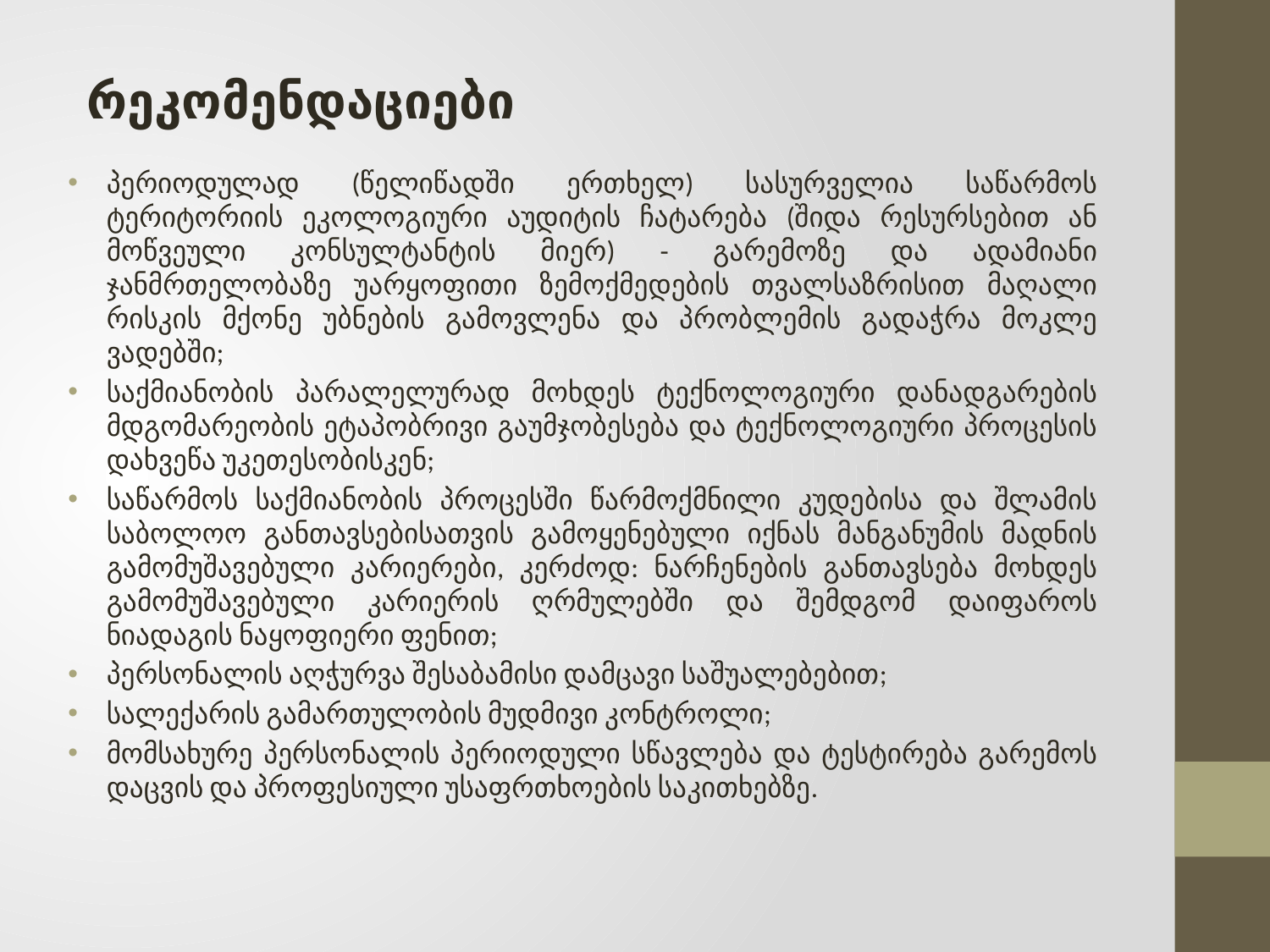

რეკომენდაციები
პერიოდულად (წელიწადში ერთხელ) სასურველია საწარმოს ტერიტორიის ეკოლოგიური აუდიტის ჩატარება (შიდა რესურსებით ან მოწვეული კონსულტანტის მიერ) - გარემოზე და ადამიანი ჯანმრთელობაზე უარყოფითი ზემოქმედების თვალსაზრისით მაღალი რისკის მქონე უბნების გამოვლენა და პრობლემის გადაჭრა მოკლე ვადებში;
საქმიანობის პარალელურად მოხდეს ტექნოლოგიური დანადგარების მდგომარეობის ეტაპობრივი გაუმჯობესება და ტექნოლოგიური პროცესის დახვეწა უკეთესობისკენ;
საწარმოს საქმიანობის პროცესში წარმოქმნილი კუდებისა და შლამის საბოლოო განთავსებისათვის გამოყენებული იქნას მანგანუმის მადნის გამომუშავებული კარიერები, კერძოდ: ნარჩენების განთავსება მოხდეს გამომუშავებული კარიერის ღრმულებში და შემდგომ დაიფაროს ნიადაგის ნაყოფიერი ფენით;
პერსონალის აღჭურვა შესაბამისი დამცავი საშუალებებით;
სალექარის გამართულობის მუდმივი კონტროლი;
მომსახურე პერსონალის პერიოდული სწავლება და ტესტირება გარემოს დაცვის და პროფესიული უსაფრთხოების საკითხებზე.